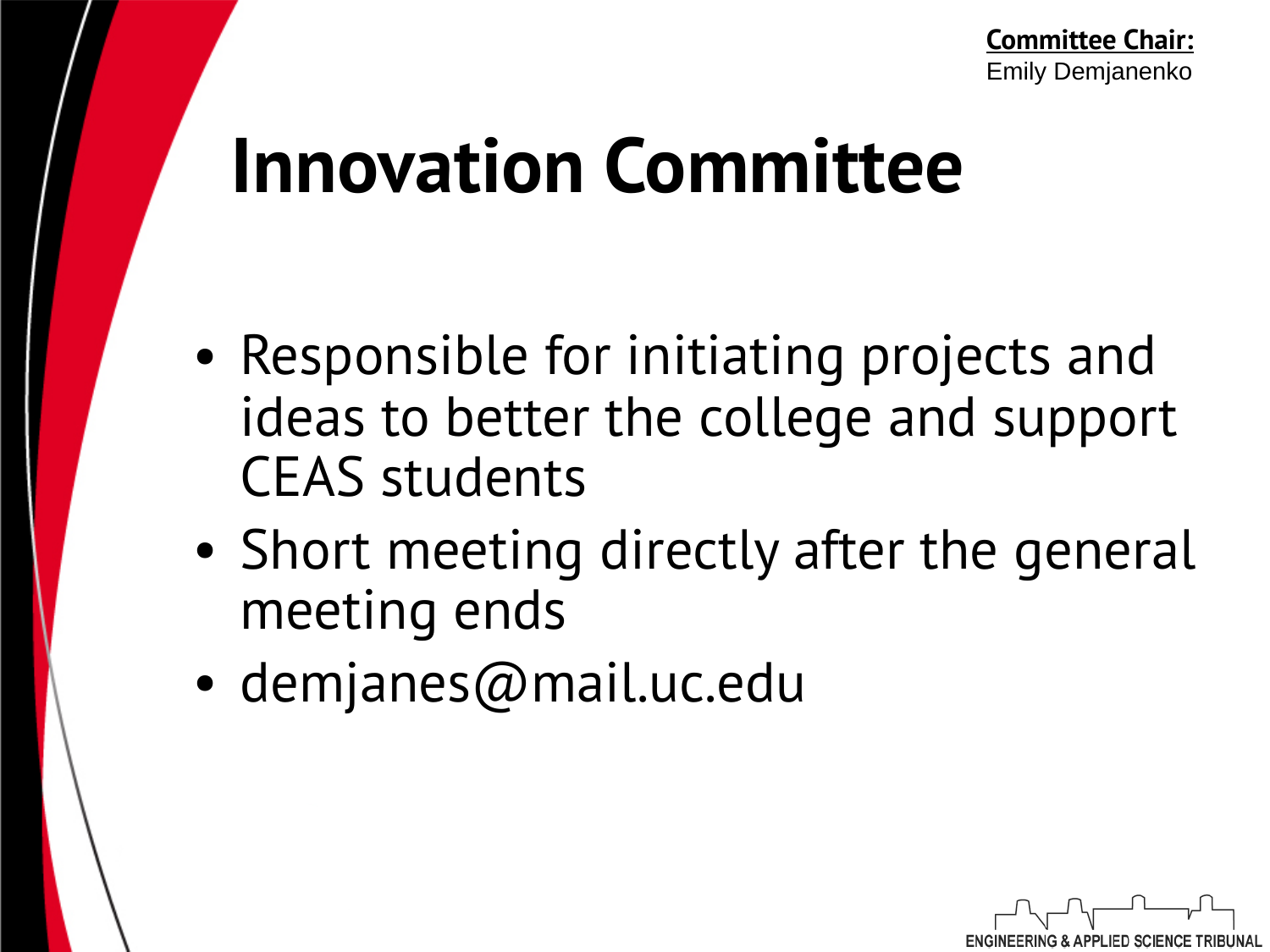

Committee Chair:
Emily Demjanenko
# Innovation Committee

Responsible for initiating projects and ideas to better the college and support CEAS students
Short meeting directly after the general meeting ends
demjanes@mail.uc.edu